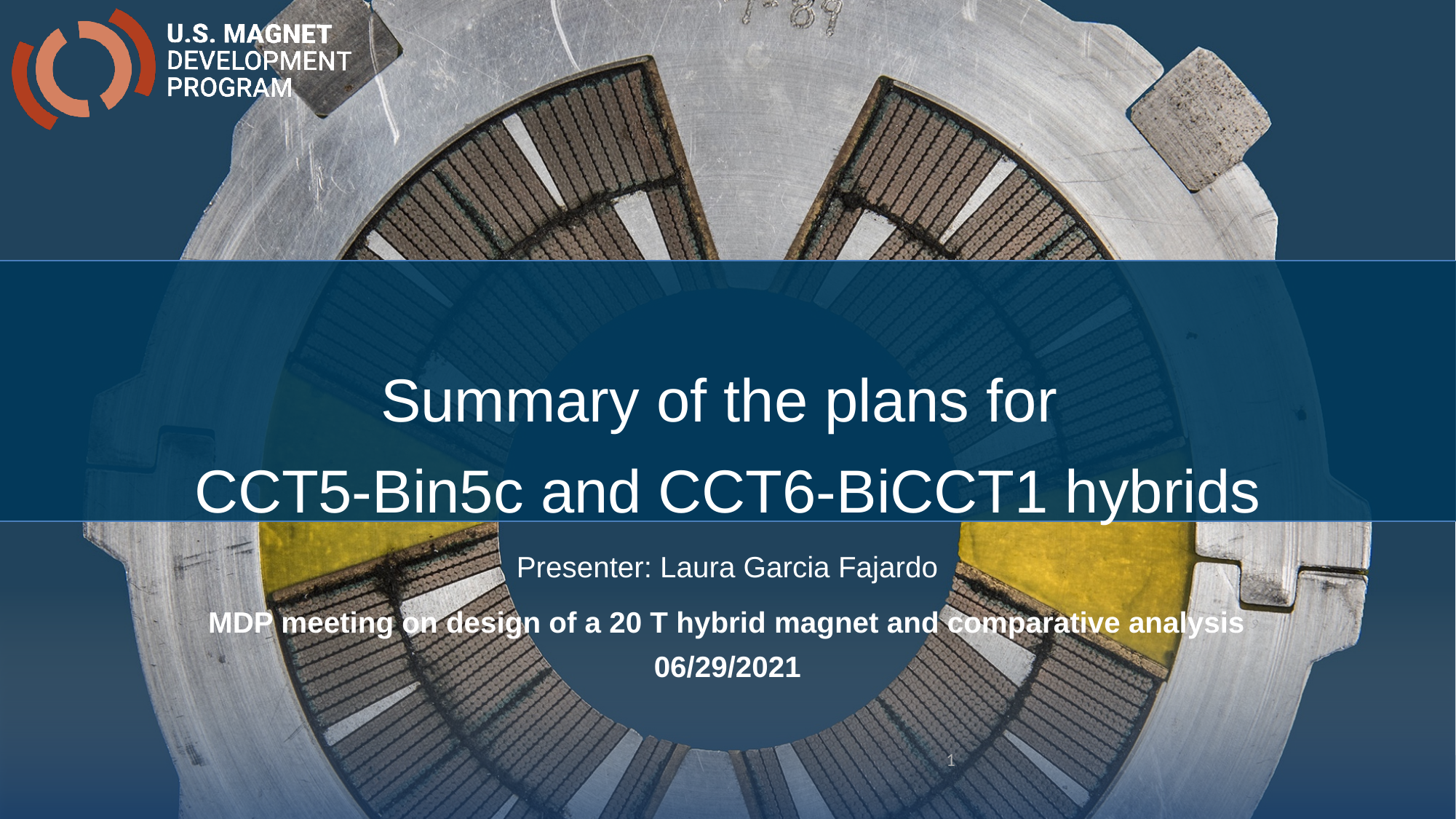

Summary of the plans for
CCT5-Bin5c and CCT6-BiCCT1 hybrids
Presenter: Laura Garcia Fajardo
MDP meeting on design of a 20 T hybrid magnet and comparative analysis
06/29/2021
1